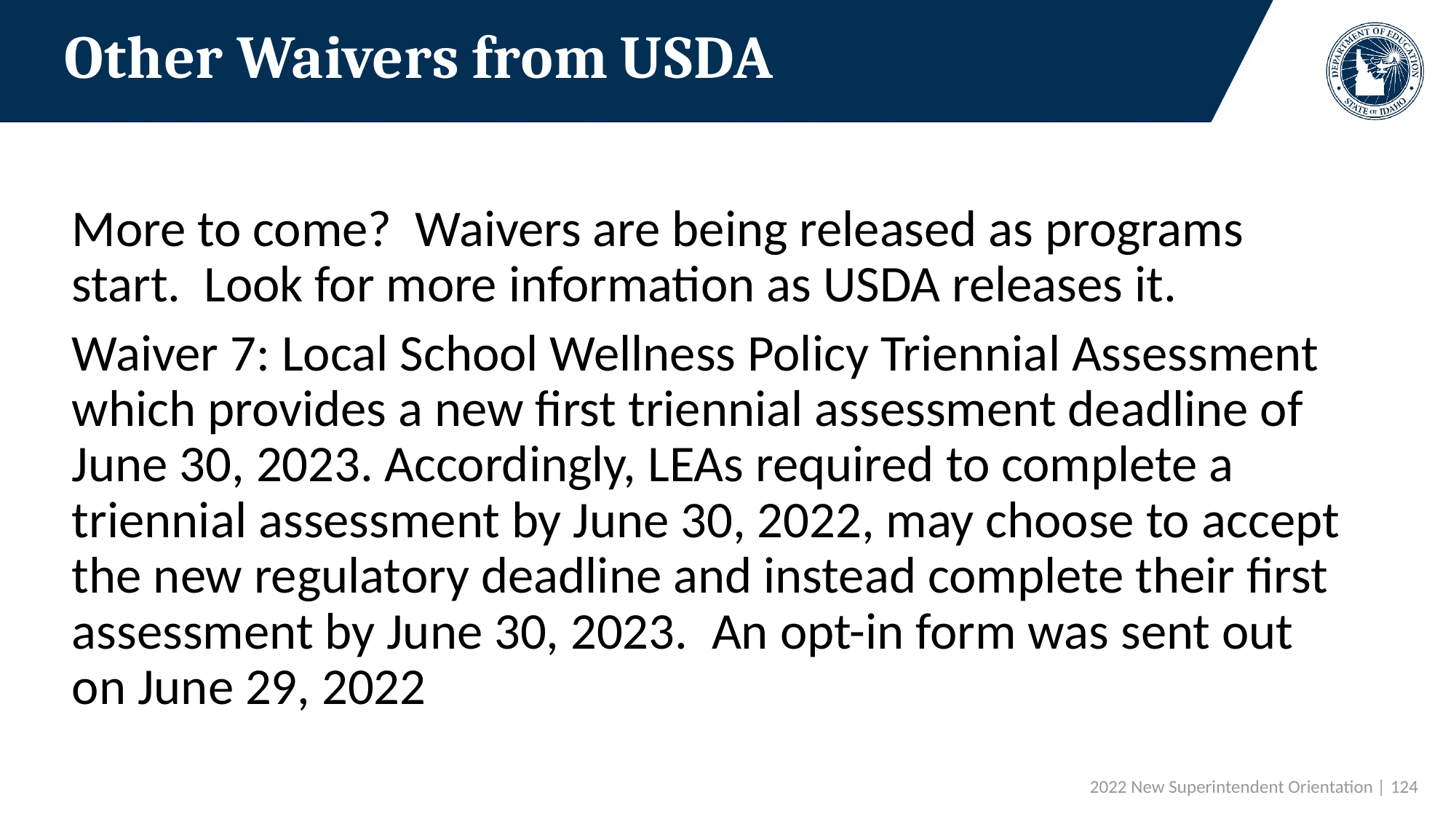

# Other Waivers from USDA

More to come?  Waivers are being released as programs start.  Look for more information as USDA releases it.
Waiver 7: Local School Wellness Policy Triennial Assessment
which provides a new first triennial assessment deadline of June 30, 2023. Accordingly, LEAs required to complete a triennial assessment by June 30, 2022, may choose to accept the new regulatory deadline and instead complete their first assessment by June 30, 2023.  An opt-in form was sent out on June 29, 2022

 2022 New Superintendent Orientation | 124